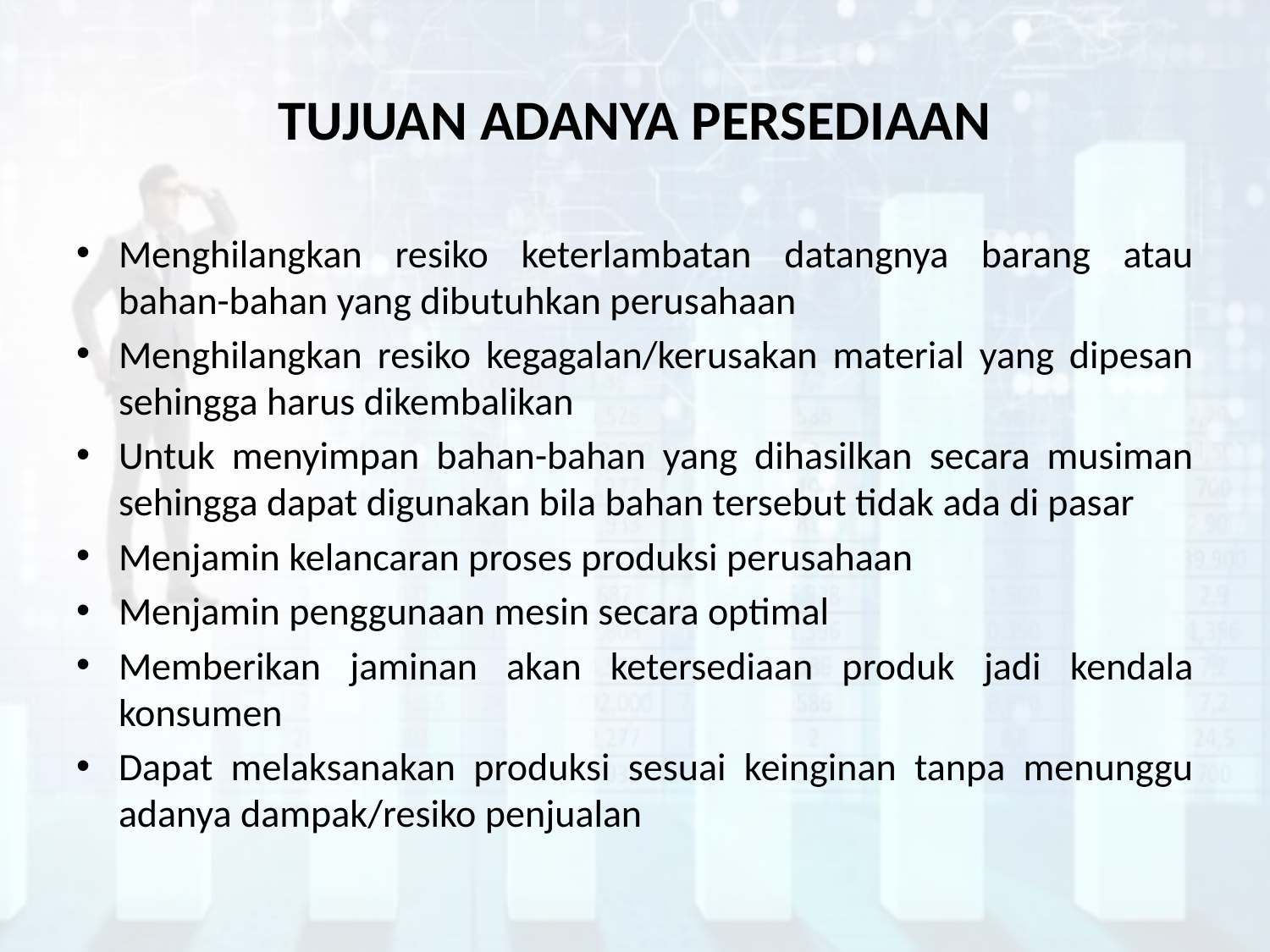

# TUJUAN ADANYA PERSEDIAAN
Menghilangkan resiko keterlambatan datangnya barang atau bahan-bahan yang dibutuhkan perusahaan
Menghilangkan resiko kegagalan/kerusakan material yang dipesan sehingga harus dikembalikan
Untuk menyimpan bahan-bahan yang dihasilkan secara musiman sehingga dapat digunakan bila bahan tersebut tidak ada di pasar
Menjamin kelancaran proses produksi perusahaan
Menjamin penggunaan mesin secara optimal
Memberikan jaminan akan ketersediaan produk jadi kendala konsumen
Dapat melaksanakan produksi sesuai keinginan tanpa menunggu adanya dampak/resiko penjualan